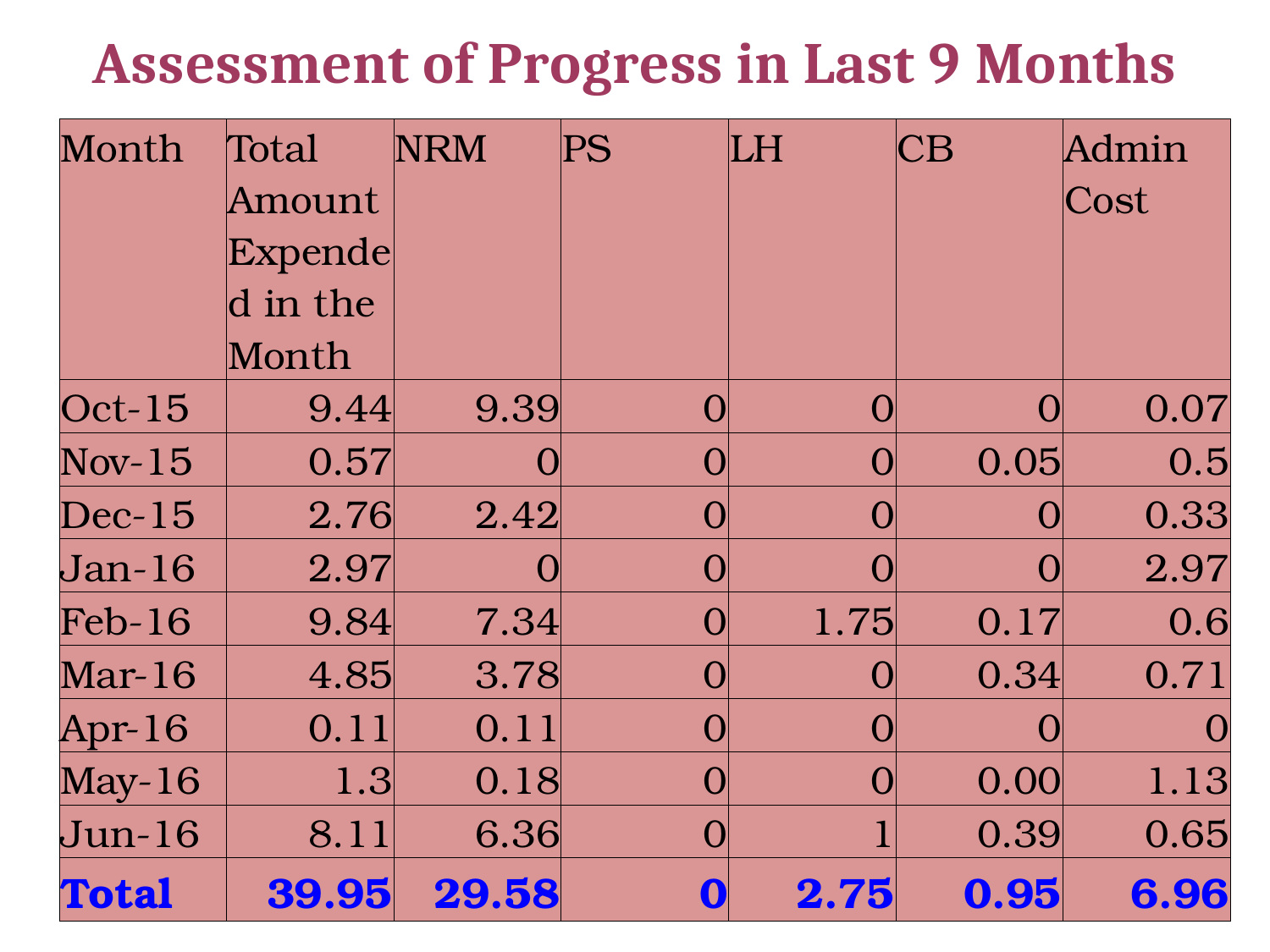

# Assessment of Progress in Last 9 Months
| Month | Total Amount Expended in the Month | NRM | PS | LH | CB | Admin Cost |
| --- | --- | --- | --- | --- | --- | --- |
| Oct-15 | 9.44 | 9.39 | 0 | 0 | 0 | 0.07 |
| Nov-15 | 0.57 | 0 | 0 | 0 | 0.05 | 0.5 |
| Dec-15 | 2.76 | 2.42 | 0 | 0 | 0 | 0.33 |
| Jan-16 | 2.97 | 0 | 0 | 0 | 0 | 2.97 |
| Feb-16 | 9.84 | 7.34 | 0 | 1.75 | 0.17 | 0.6 |
| Mar-16 | 4.85 | 3.78 | 0 | 0 | 0.34 | 0.71 |
| Apr-16 | 0.11 | 0.11 | 0 | 0 | 0 | 0 |
| May-16 | 1.3 | 0.18 | 0 | 0 | 0.00 | 1.13 |
| Jun-16 | 8.11 | 6.36 | 0 | 1 | 0.39 | 0.65 |
| Total | 39.95 | 29.58 | 0 | 2.75 | 0.95 | 6.96 |